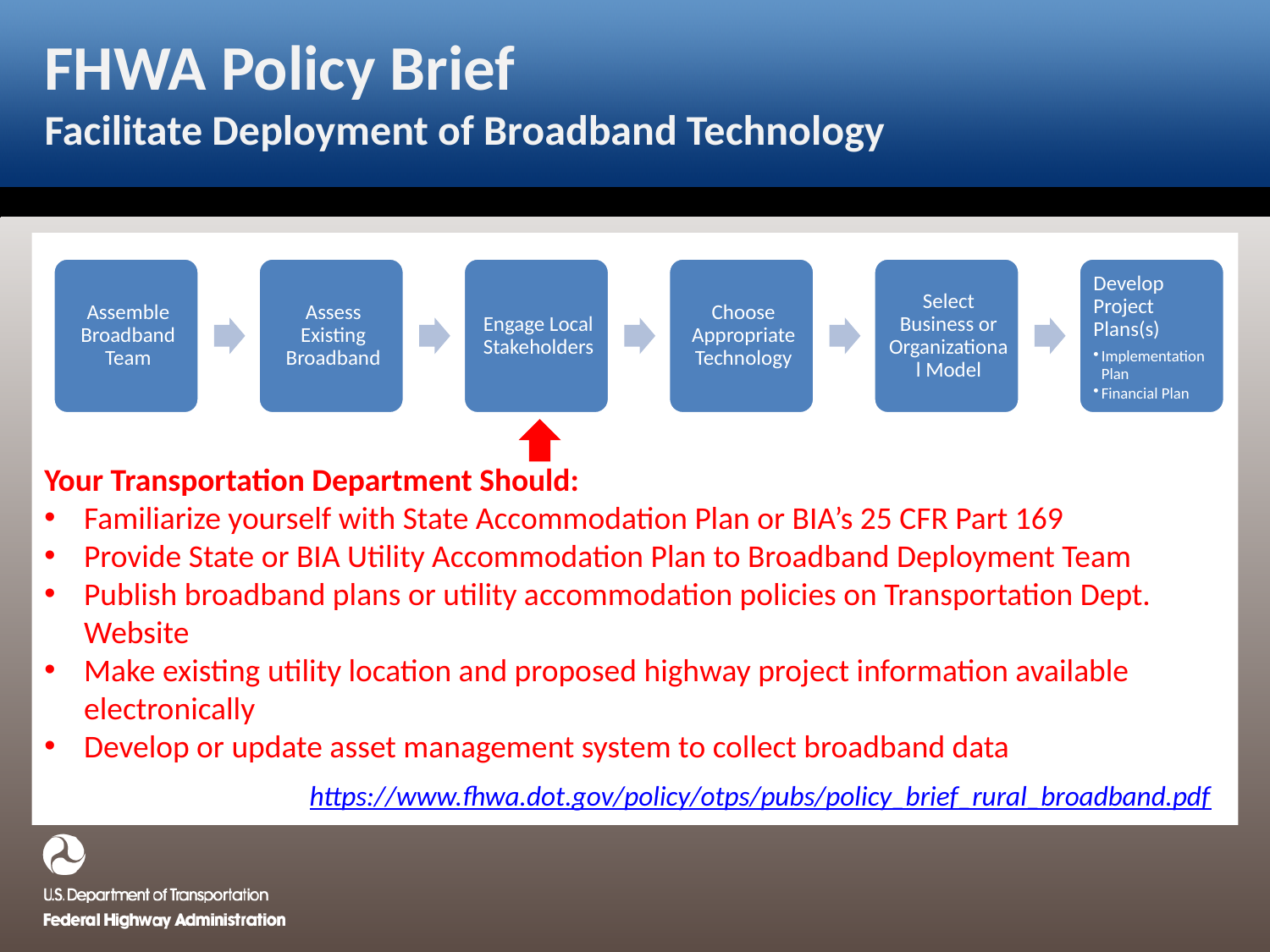

# FHWA Policy Brief Facilitate Deployment of Broadband Technology
Assemble Broadband Team

Assess Existing Broadband

Engage Local Stakeholders

Choose Appropriate Technology

Select Business or Organizational Model

Develop Project Plans(s)
Implementation Plan
Financial Plan

Your Transportation Department Should:
Familiarize yourself with State Accommodation Plan or BIA’s 25 CFR Part 169
Provide State or BIA Utility Accommodation Plan to Broadband Deployment Team
Publish broadband plans or utility accommodation policies on Transportation Dept. Website
Make existing utility location and proposed highway project information available electronically
Develop or update asset management system to collect broadband data

https://www.fhwa.dot.gov/policy/otps/pubs/policy_brief_rural_broadband.pdf